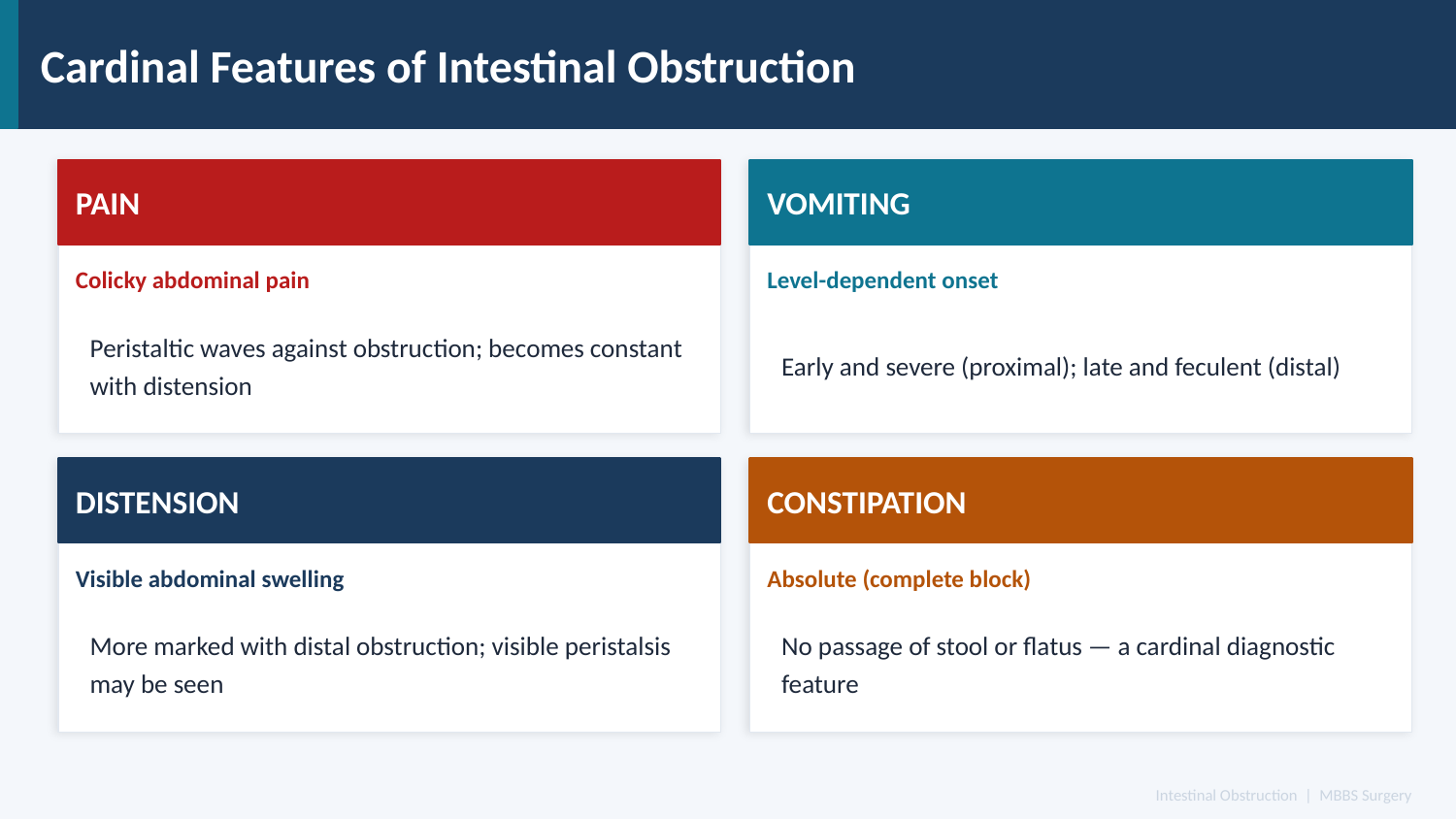

Cardinal Features of Intestinal Obstruction

PAIN

VOMITING
Colicky abdominal pain
Level-dependent onset
Peristaltic waves against obstruction; becomes constant with distension
Early and severe (proximal); late and feculent (distal)

DISTENSION

CONSTIPATION
Visible abdominal swelling
Absolute (complete block)
More marked with distal obstruction; visible peristalsis may be seen
No passage of stool or flatus — a cardinal diagnostic feature
Intestinal Obstruction  |  MBBS Surgery